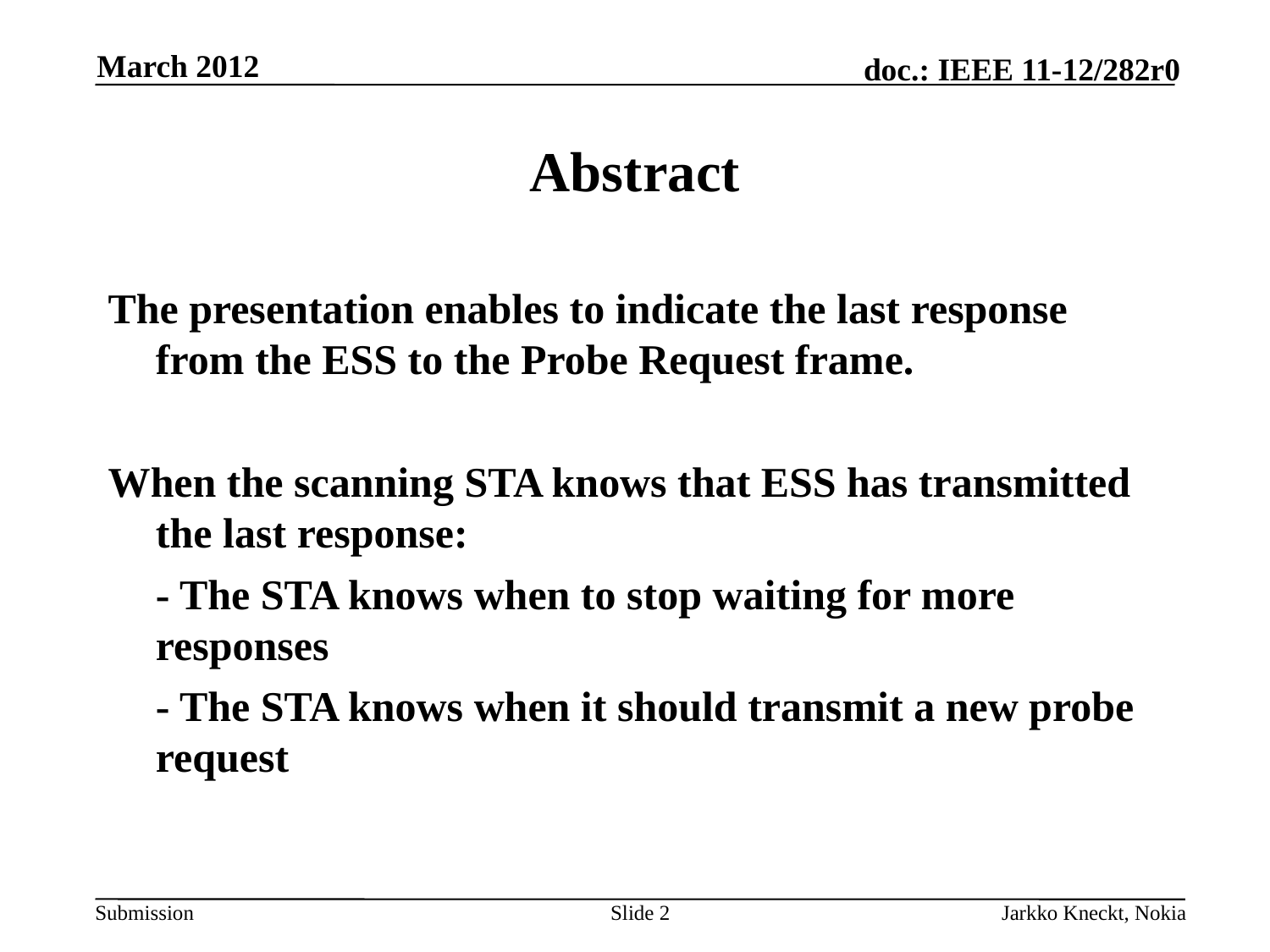

March 2012
# Abstract
The presentation enables to indicate the last response from the ESS to the Probe Request frame.

When the scanning STA knows that ESS has transmitted the last response:
	- The STA knows when to stop waiting for more responses
	- The STA knows when it should transmit a new probe request
Slide 2
Jarkko Kneckt, Nokia